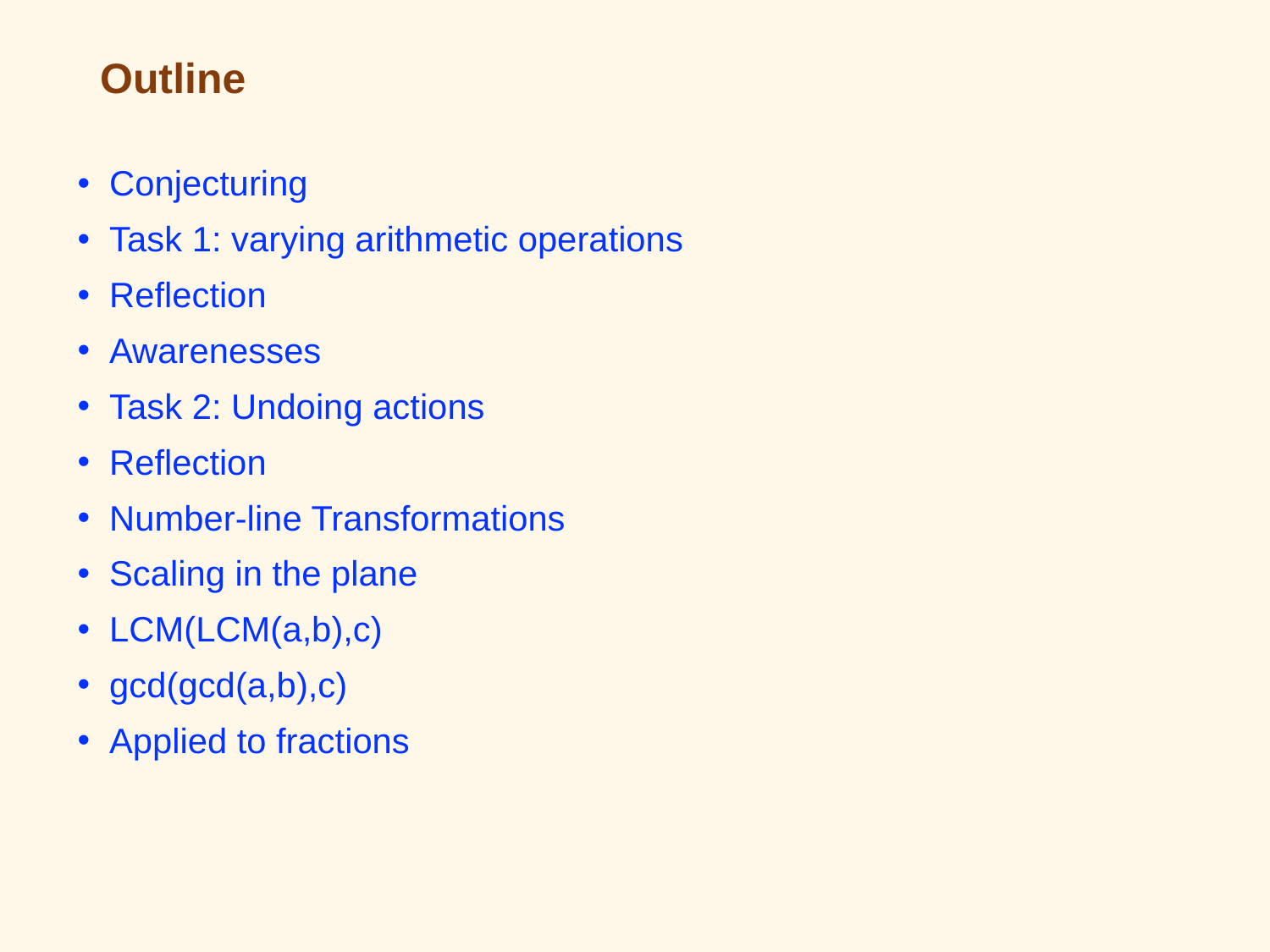

# Outline
Conjecturing
Task 1: varying arithmetic operations
Reflection
Awarenesses
Task 2: Undoing actions
Reflection
Number-line Transformations
Scaling in the plane
LCM(LCM(a,b),c)
gcd(gcd(a,b),c)
Applied to fractions